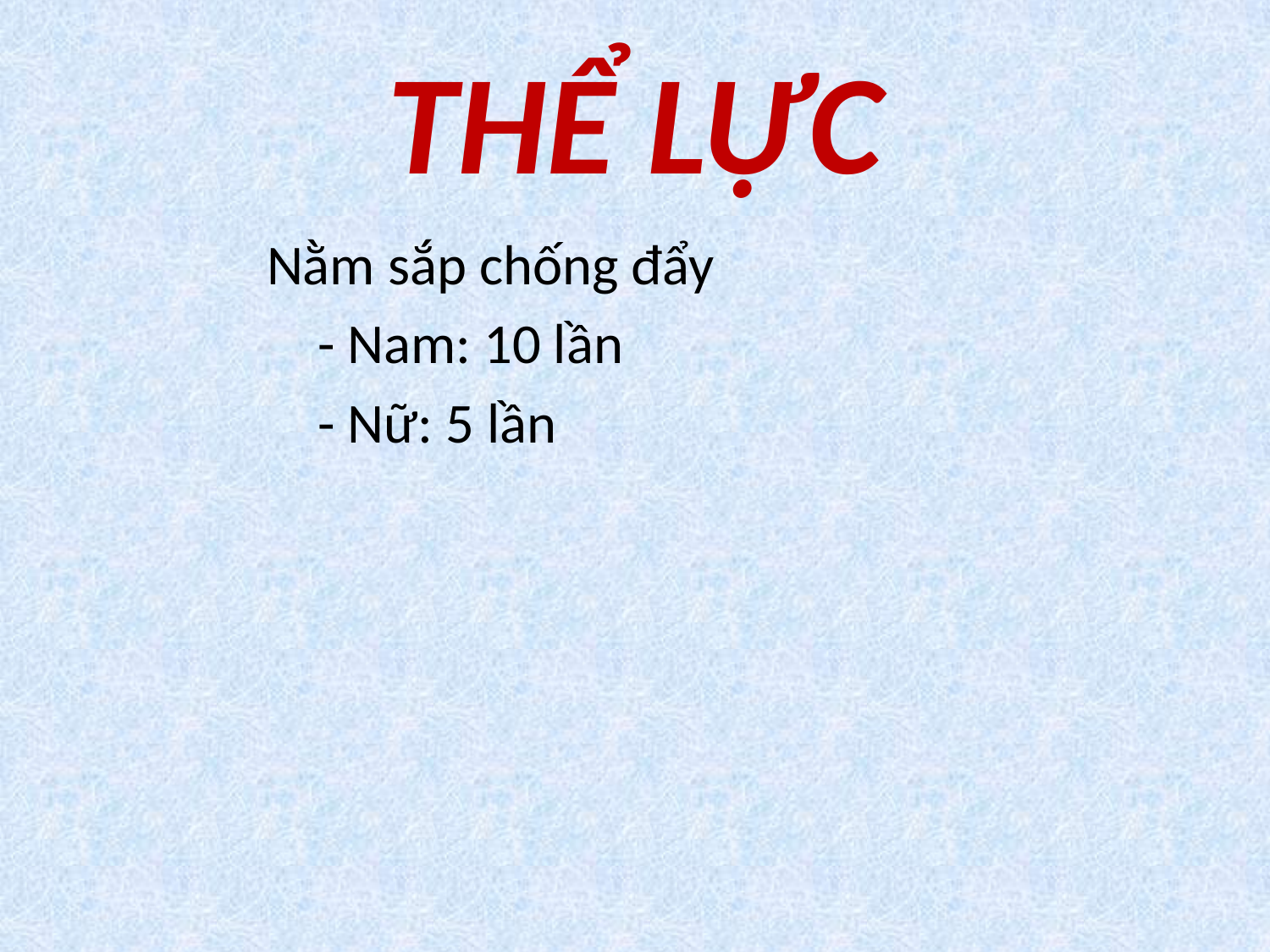

# THỂ LỰC
               Nằm sắp chống đẩy
                   - Nam: 10 lần
                   - Nữ: 5 lần